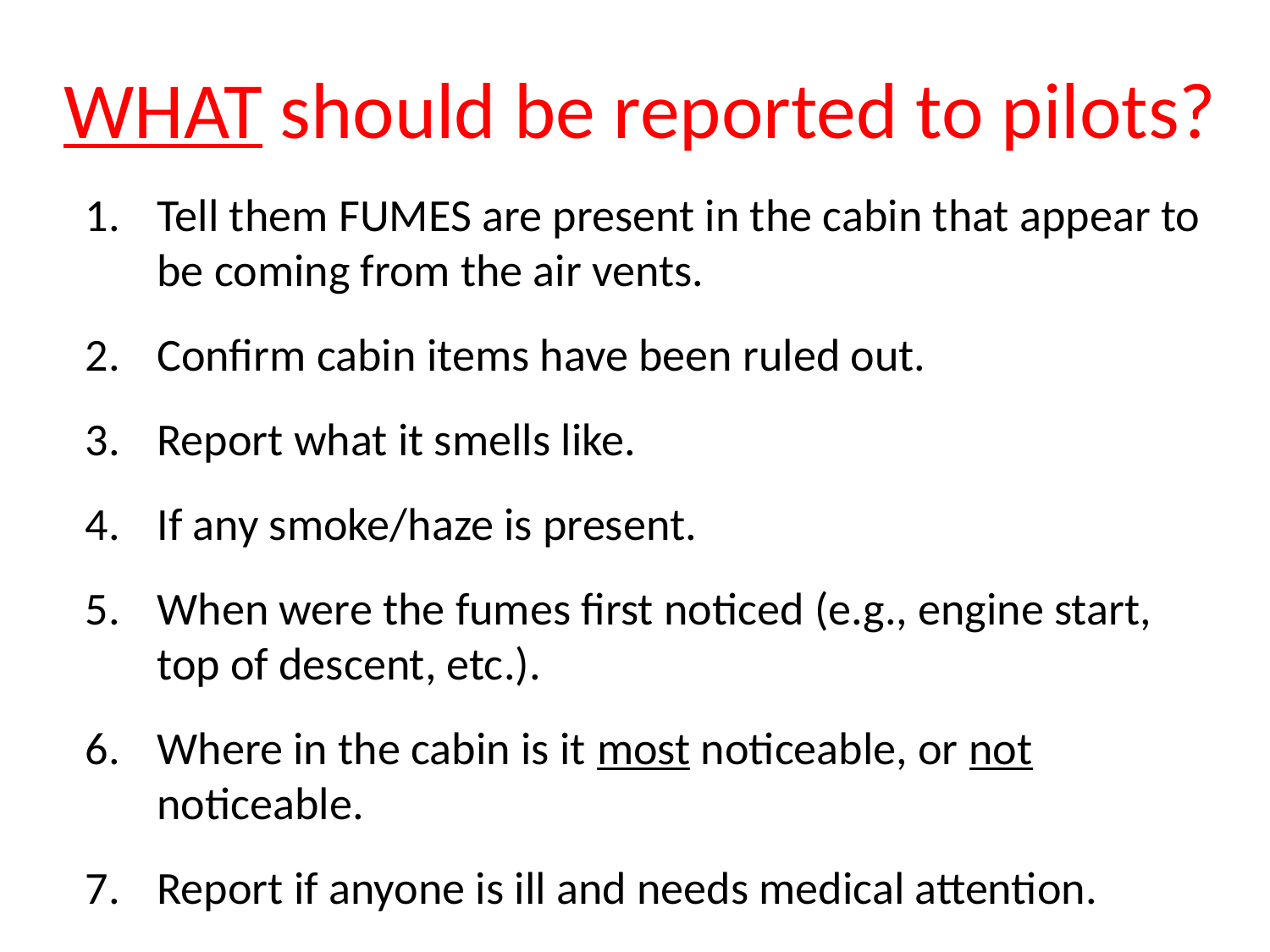

WHAT should be reported to pilots?
Tell them FUMES are present in the cabin that appear to be coming from the air vents.

Confirm cabin items have been ruled out.

Report what it smells like.

If any smoke/haze is present.

When were the fumes first noticed (e.g., engine start, top of descent, etc.).

Where in the cabin is it most noticeable, or not noticeable.

Report if anyone is ill and needs medical attention.